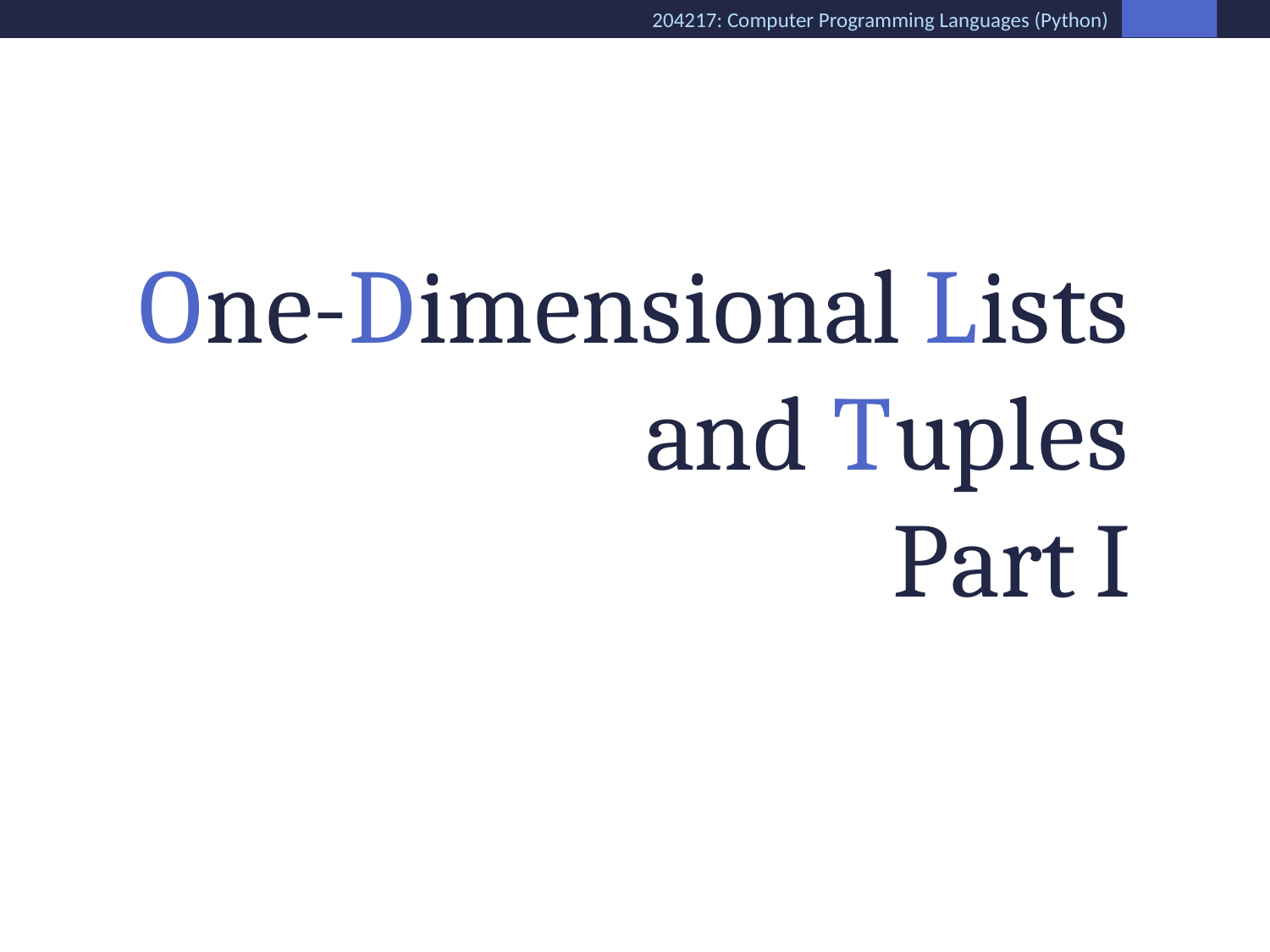

# One-Dimensional Lists and Tuples Part I